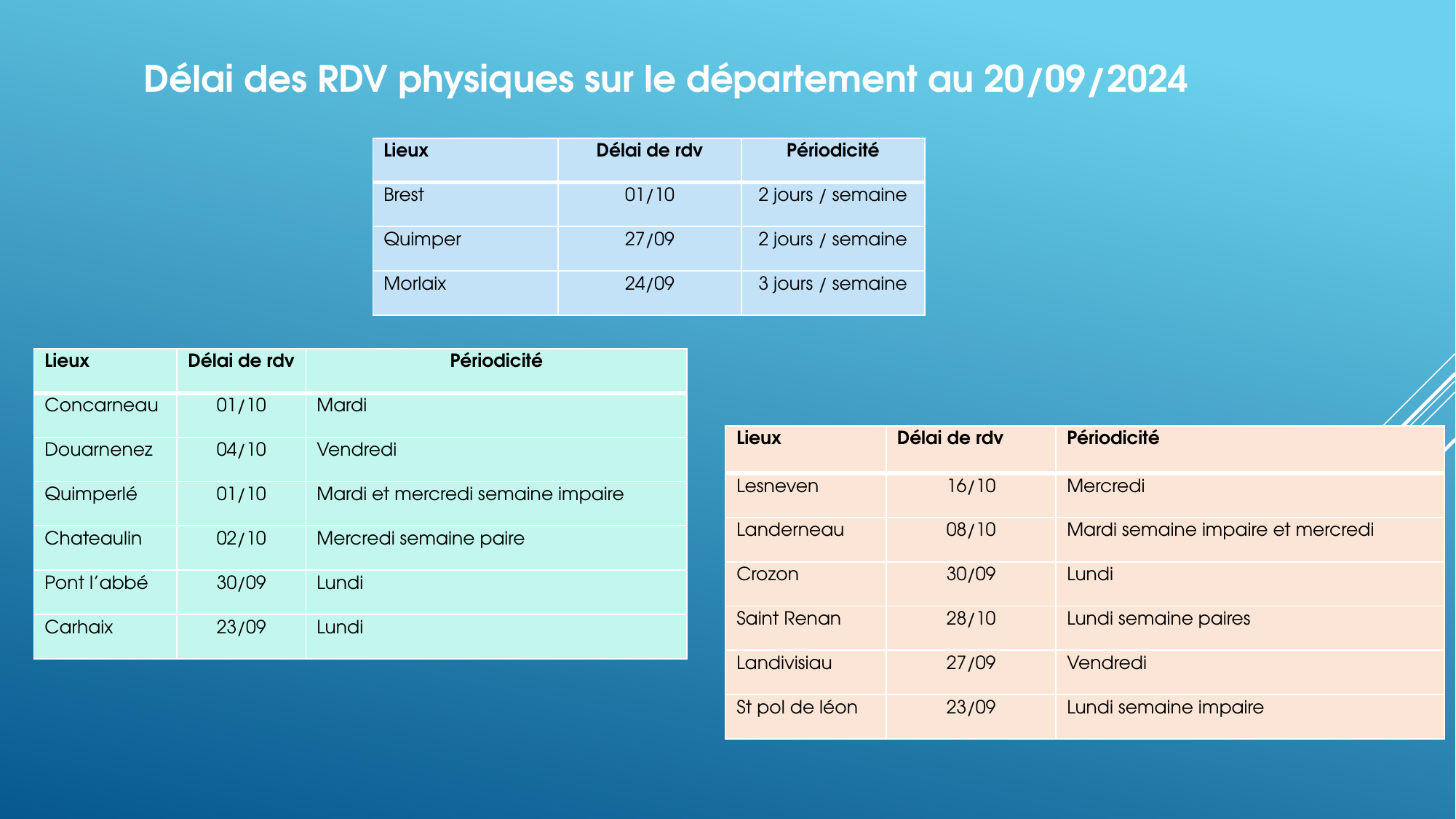

Délai des RDV physiques sur le département au 20/09/2024
| Lieux | Délai de rdv | Périodicité |
| --- | --- | --- |
| Brest | 01/10 | 2 jours / semaine |
| Quimper | 27/09 | 2 jours / semaine |
| Morlaix | 24/09 | 3 jours / semaine |
| Lieux | Délai de rdv | Périodicité |
| --- | --- | --- |
| Concarneau | 01/10 | Mardi |
| Douarnenez | 04/10 | Vendredi |
| Quimperlé | 01/10 | Mardi et mercredi semaine impaire |
| Chateaulin | 02/10 | Mercredi semaine paire |
| Pont l’abbé | 30/09 | Lundi |
| Carhaix | 23/09 | Lundi |
| Lieux | Délai de rdv | Périodicité |
| --- | --- | --- |
| Lesneven | 16/10 | Mercredi |
| Landerneau | 08/10 | Mardi semaine impaire et mercredi |
| Crozon | 30/09 | Lundi |
| Saint Renan | 28/10 | Lundi semaine paires |
| Landivisiau | 27/09 | Vendredi |
| St pol de léon | 23/09 | Lundi semaine impaire |